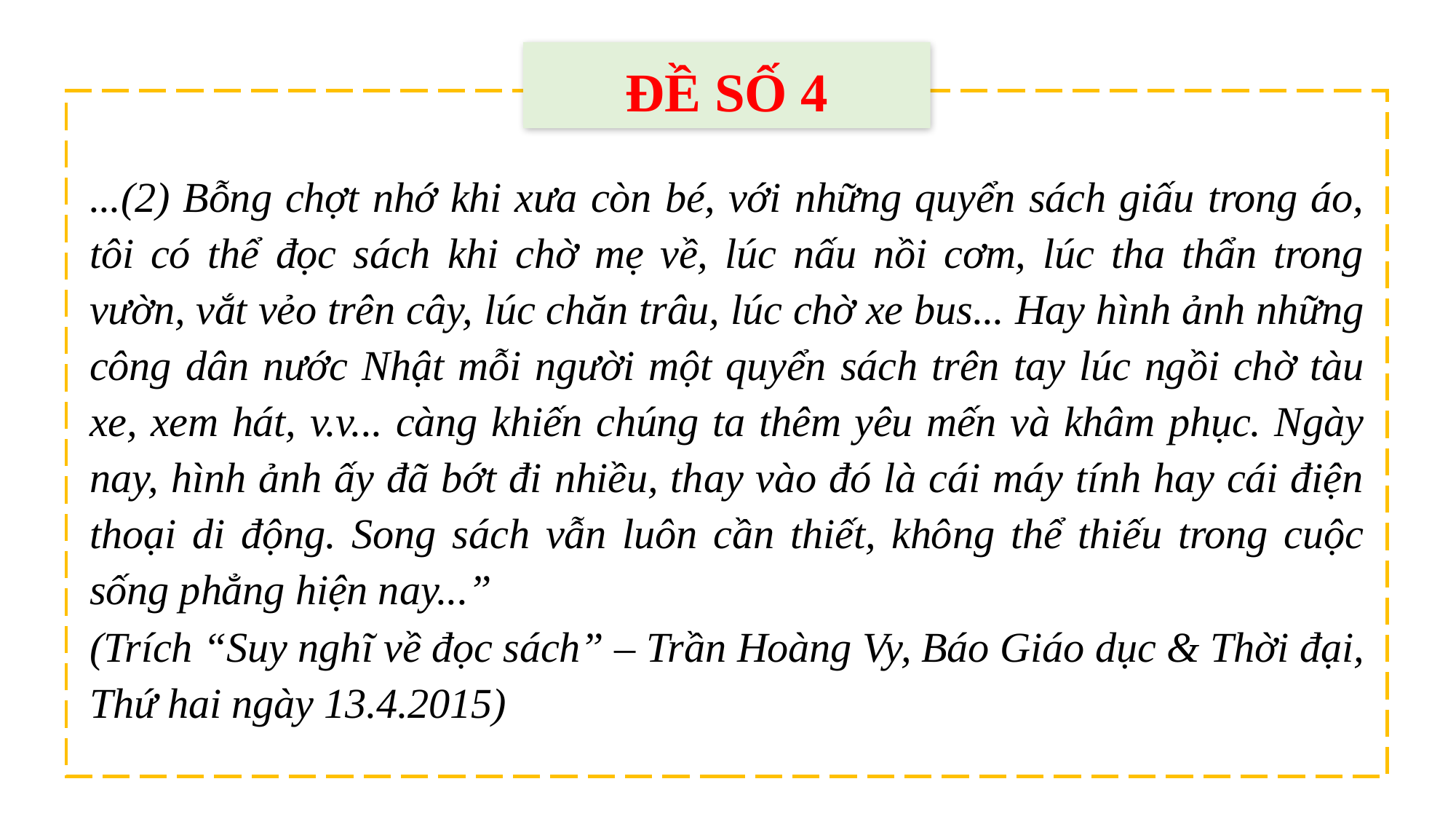

ĐỀ SỐ 4

...(2) Bỗng chợt nhớ khi xưa còn bé, với những quyển sách giấu trong áo, tôi có thể đọc sách khi chờ mẹ về, lúc nấu nồi cơm, lúc tha thẩn trong vườn, vắt vẻo trên cây, lúc chăn trâu, lúc chờ xe bus... Hay hình ảnh những công dân nước Nhật mỗi người một quyển sách trên tay lúc ngồi chờ tàu xe, xem hát, v.v... càng khiến chúng ta thêm yêu mến và khâm phục. Ngày nay, hình ảnh ấy đã bớt đi nhiều, thay vào đó là cái máy tính hay cái điện thoại di động. Song sách vẫn luôn cần thiết, không thể thiếu trong cuộc sống phẳng hiện nay...”
(Trích “Suy nghĩ về đọc sách” – Trần Hoàng Vy, Báo Giáo dục & Thời đại, Thứ hai ngày 13.4.2015)